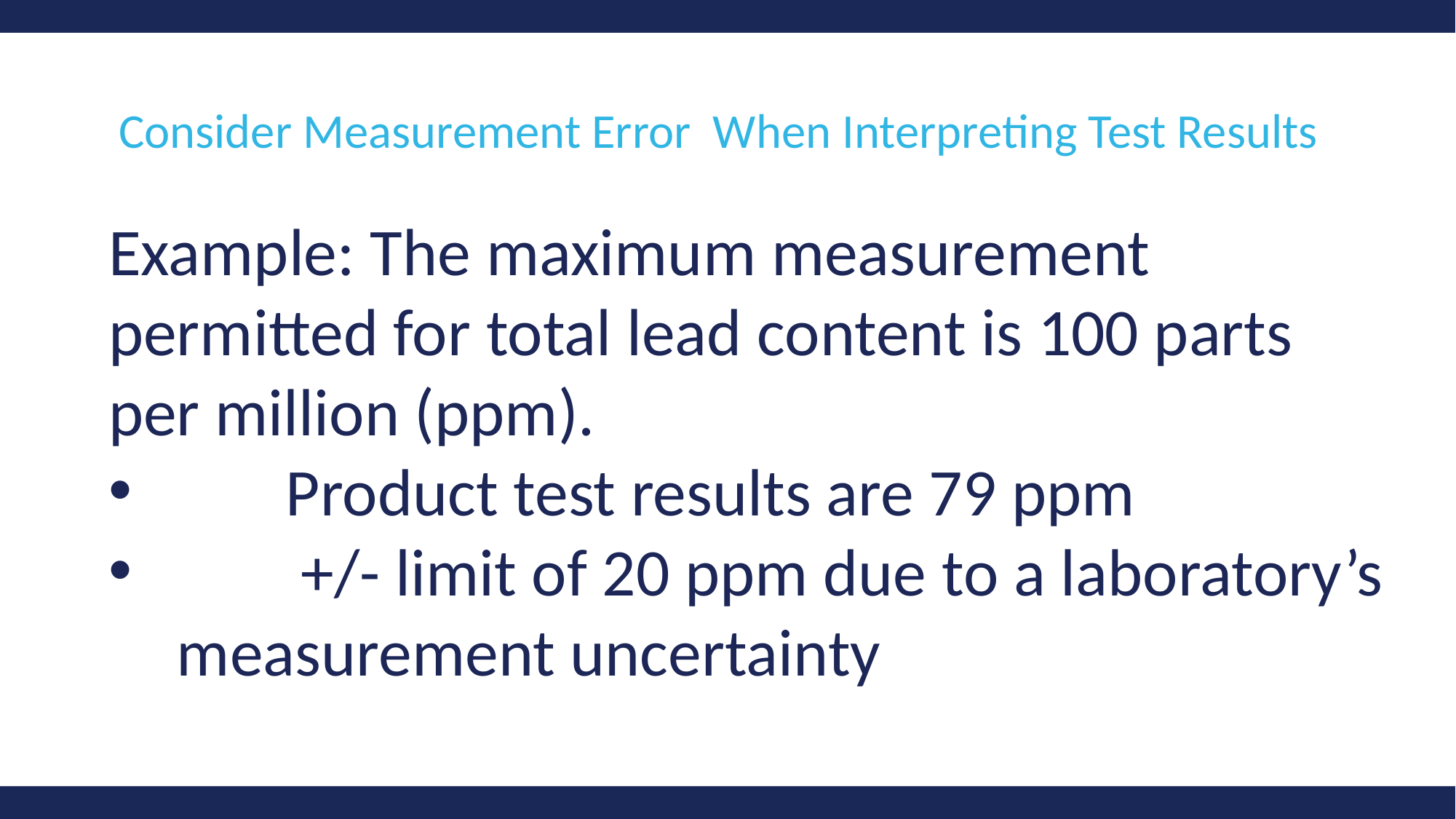

Consider Measurement Error  When Interpreting Test Results
Example: The maximum measurement permitted for total lead content is 100 parts per million (ppm).
	Product test results are 79 ppm
	 +/- limit of 20 ppm due to a laboratory’s measurement uncertainty